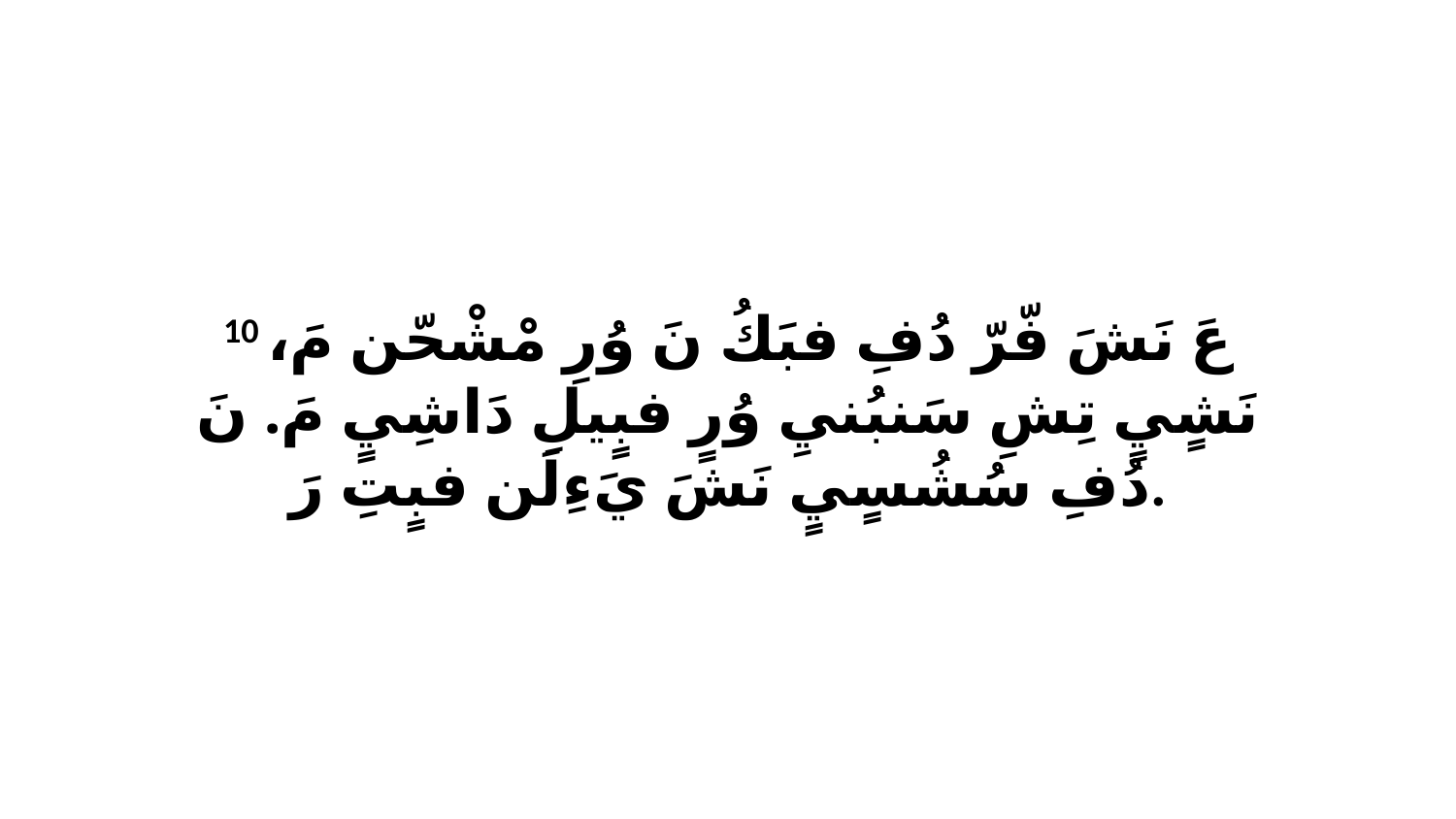

10 عَ نَشَ فّرّ دُفِ فبَكُ نَ وُرِ مْشْحّن مَ، نَشٍيٍ تِشِ سَنبُنيِ وُرٍ فبٍيلِ دَاشِيٍ مَ. نَ دُفِ سُشُسٍيٍ نَشَ يَءِلَن فبٍتِ رَ.